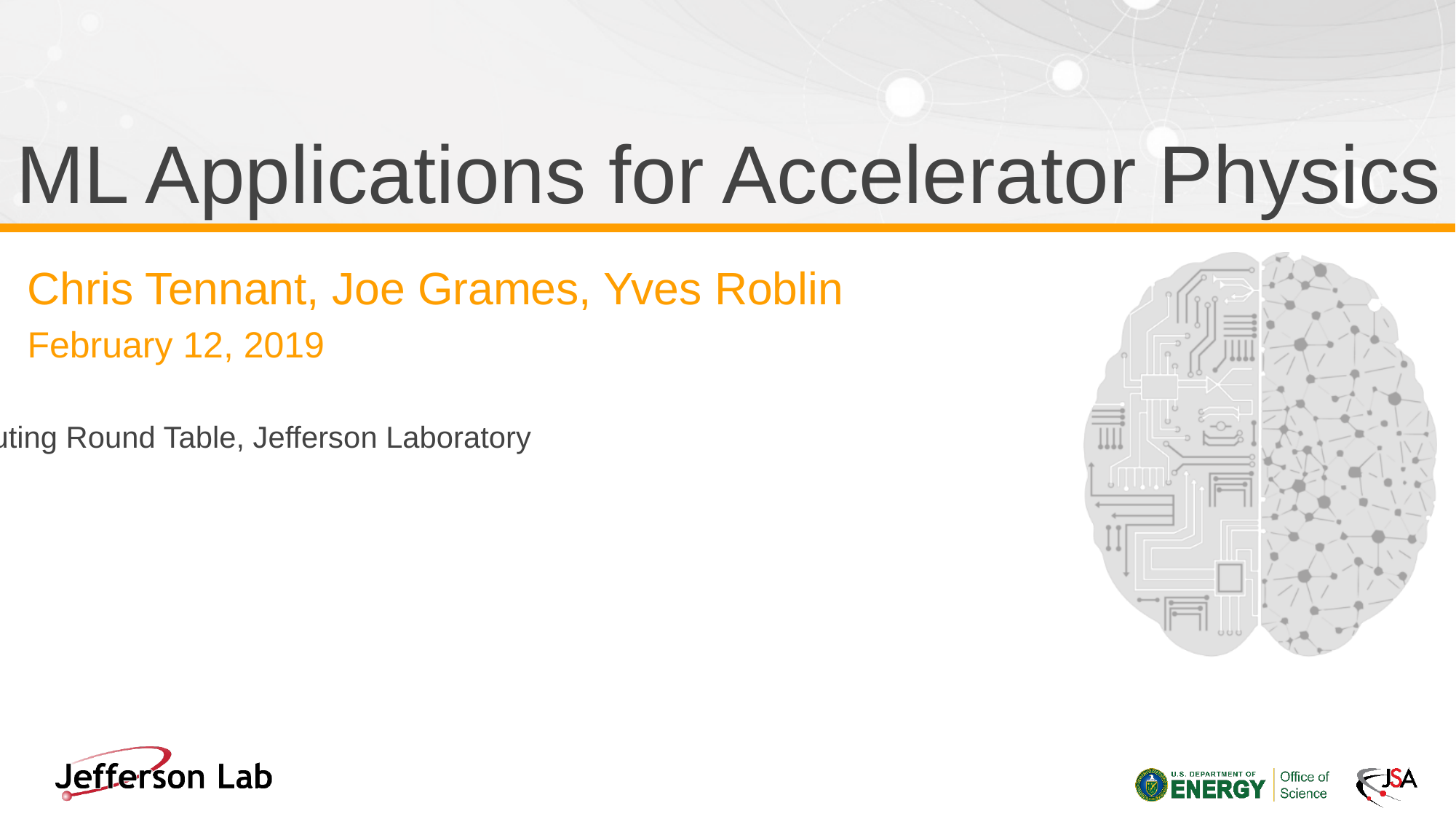

ML Applications for Accelerator Physics
Chris Tennant, Joe Grames, Yves Roblin
February 12, 2019
Computing Round Table, Jefferson Laboratory